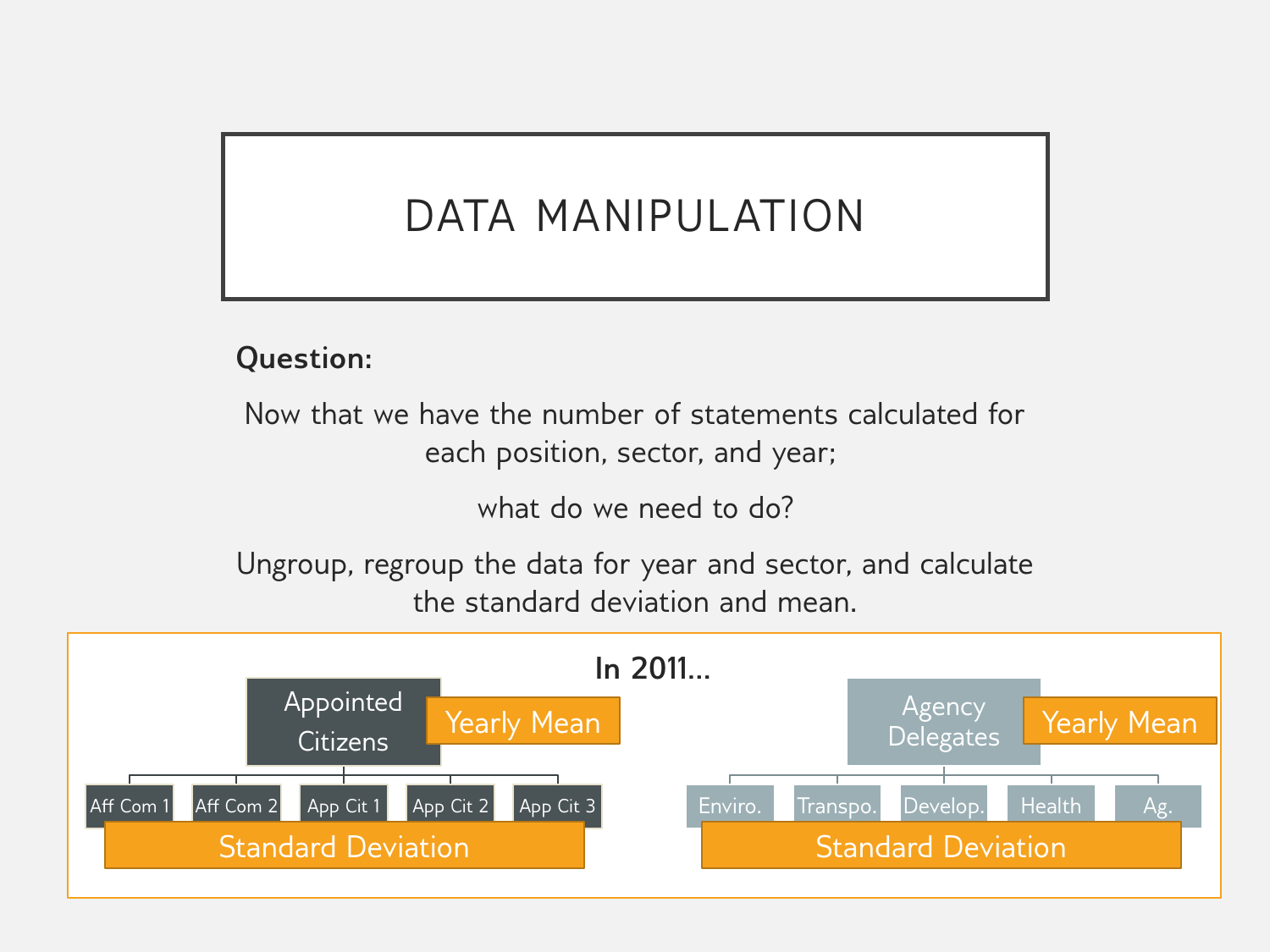

# Data Manipulation
Question:
Now that we have the number of statements calculated for each position, sector, and year;
what do we need to do?
Ungroup, regroup the data for year and sector, and calculate the standard deviation and mean.
Appointed
Citizens
Aff Com 1
Aff Com 2
App Cit 1
App Cit 2
App Cit 3
Agency Delegates
Enviro.
Transpo.
Develop.
Health
Ag.

In 2011…
Yearly Mean
Yearly Mean
Standard Deviation
Standard Deviation